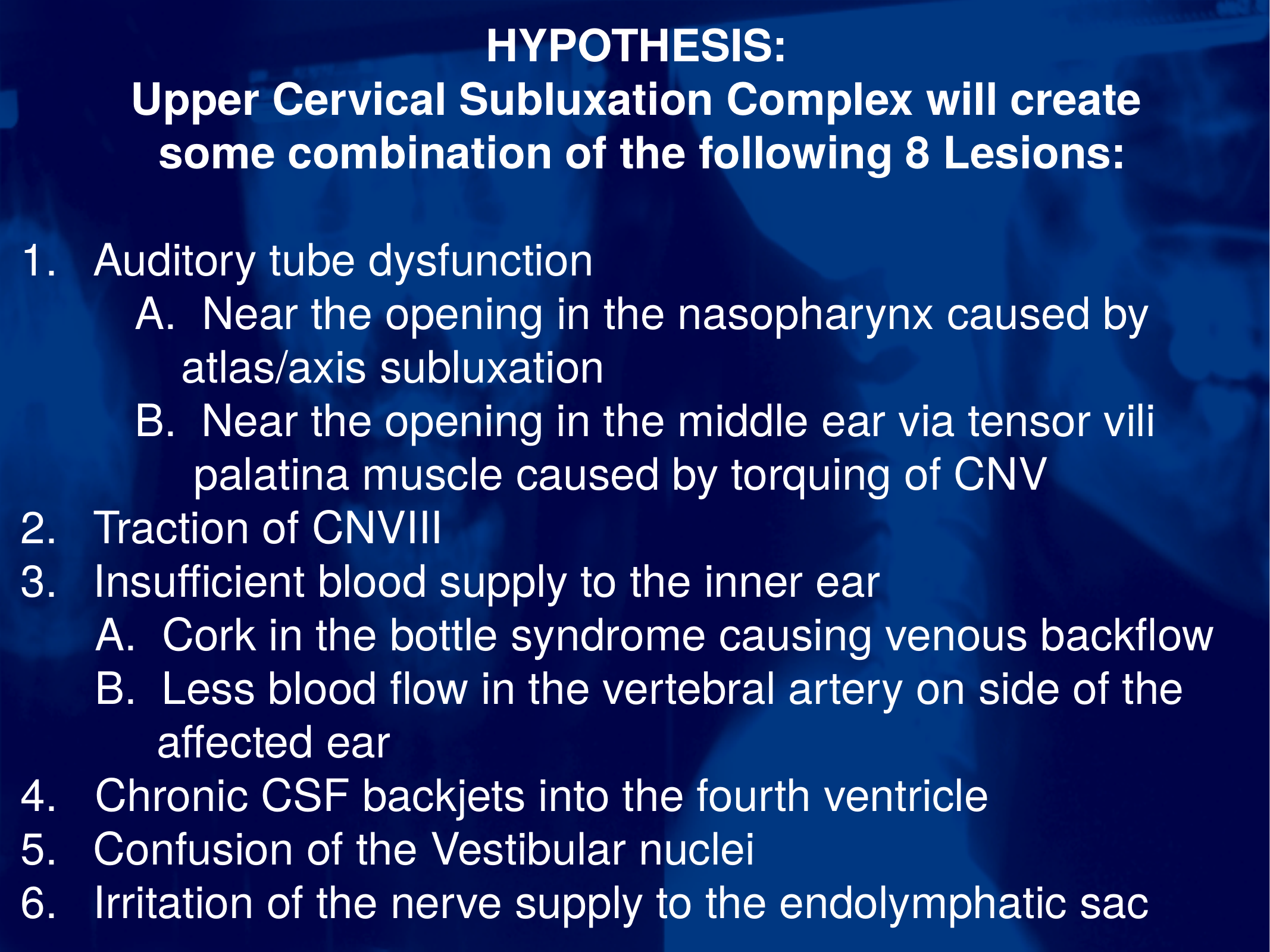

HYPOTHESIS:
Upper Cervical Subluxation Complex will create
some combination of the following 8 Lesions:

Auditory tube dysfunction
	  A.  Near the opening in the nasopharynx caused by                       atlas/axis subluxation
	  B.  Near the opening in the middle ear via tensor vili                       palatina muscle caused by torquing of CNV
Traction of CNVIII
Insufficient blood supply to the inner ear
      A.  Cork in the bottle syndrome causing venous backflow
      B.  Less blood flow in the vertebral artery on side of the
           affected ear
4.   Chronic CSF backjets into the fourth ventricle
Confusion of the Vestibular nuclei
Irritation of the nerve supply to the endolymphatic sac